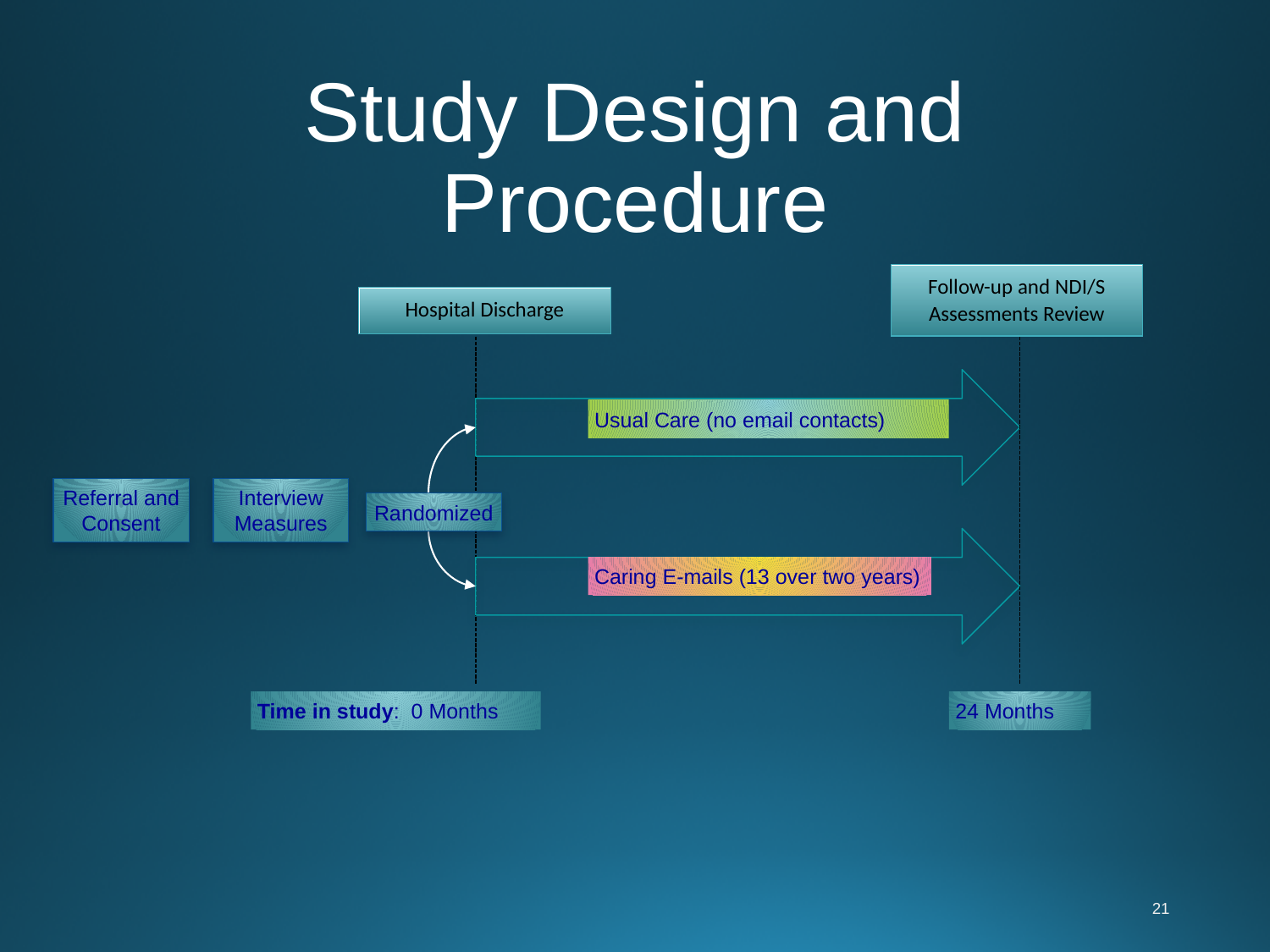

# Study Design and Procedure

Usual Care (no email contacts)

Referral and Consent
Interview Measures

Caring E-mails (13 over two years)
Time in study:  0 Months
24 Months

Follow-up and NDI/S Assessments Review
Hospital Discharge
Randomized
21